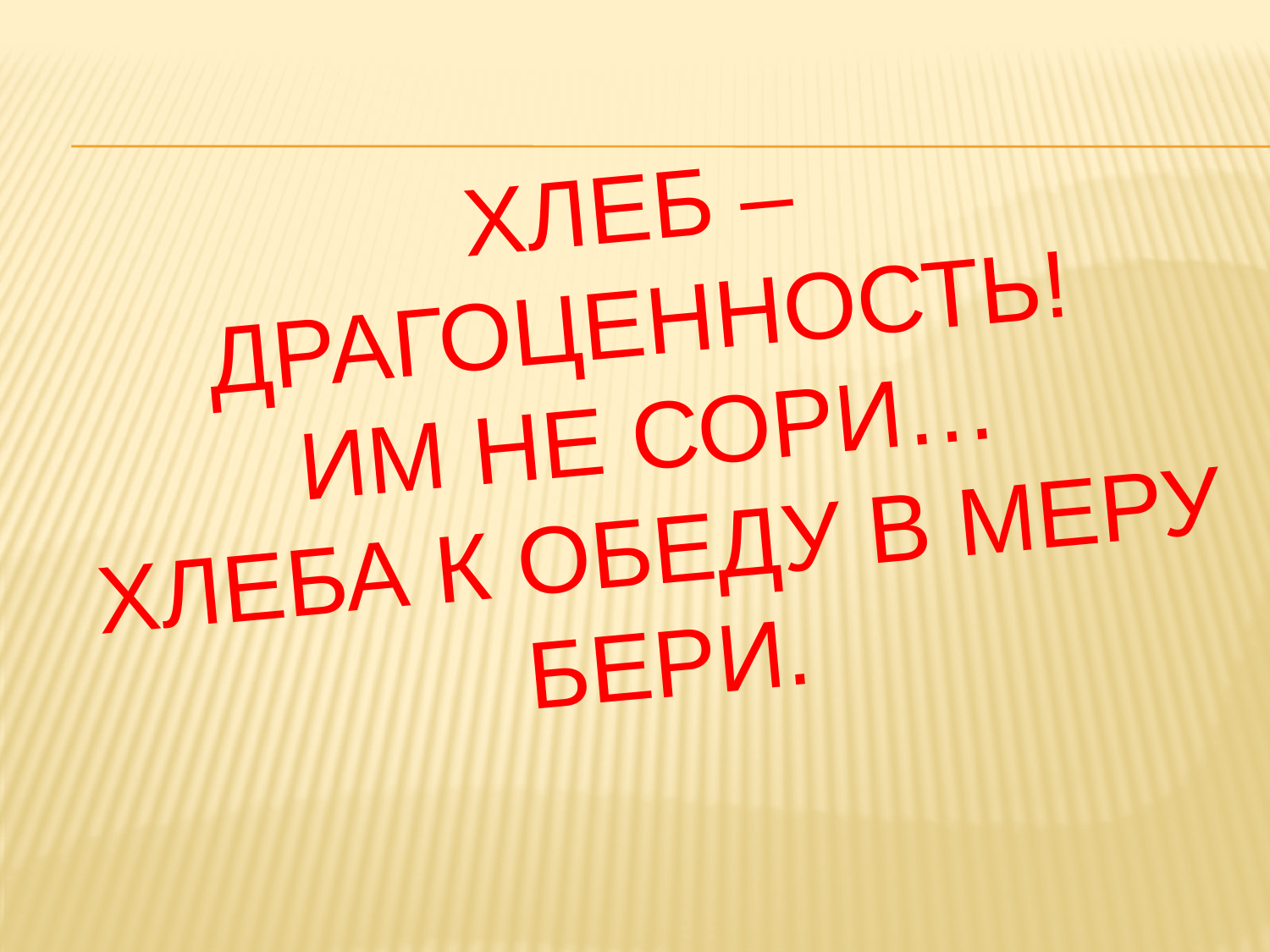

# ХЛЕБ – драгоценность! Им не сори… Хлеба к обеду в меру бери.